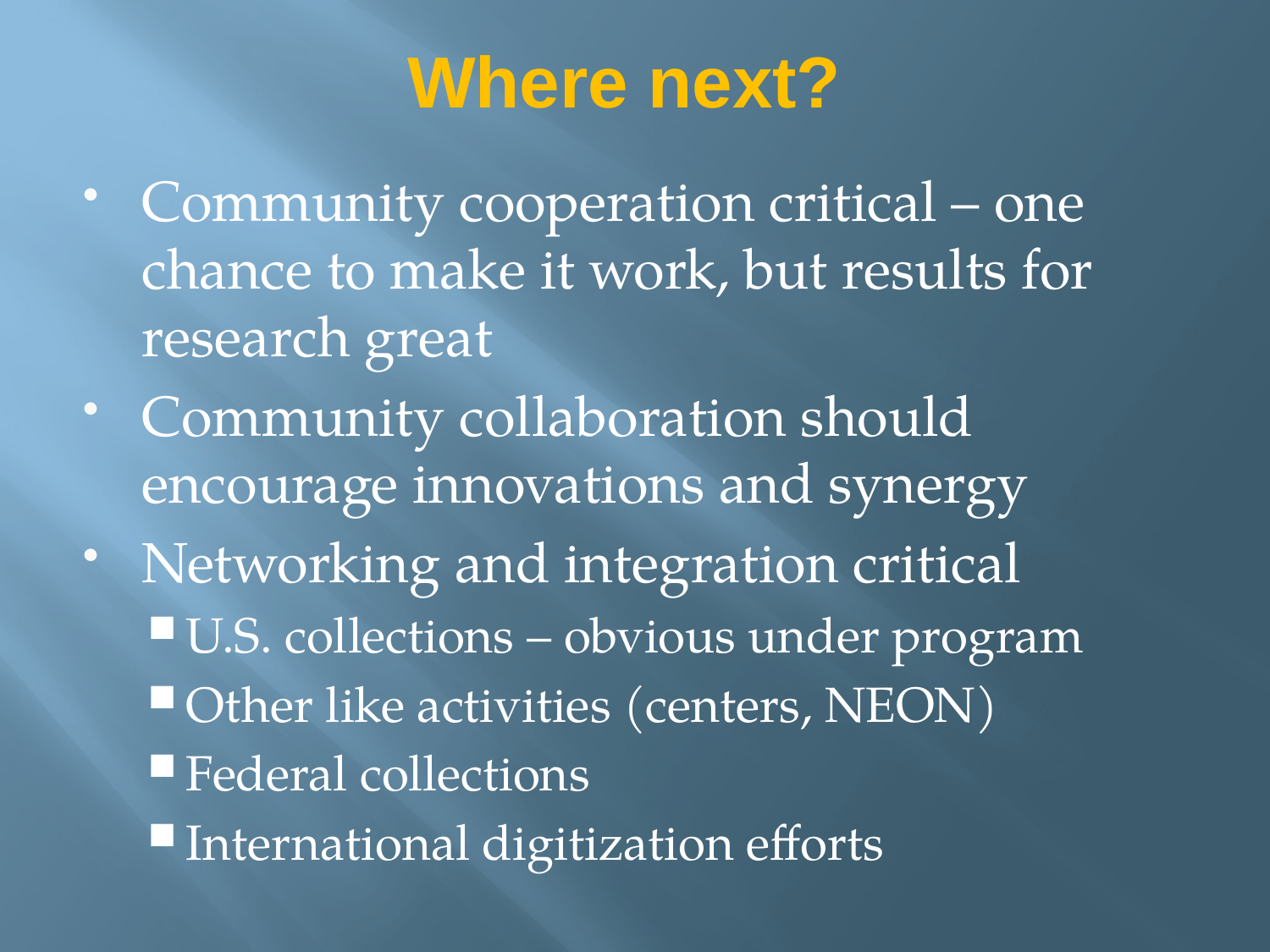

# Where next?
Community cooperation critical – one chance to make it work, but results for research great
Community collaboration should encourage innovations and synergy
Networking and integration critical
U.S. collections – obvious under program
Other like activities (centers, NEON)
Federal collections
International digitization efforts